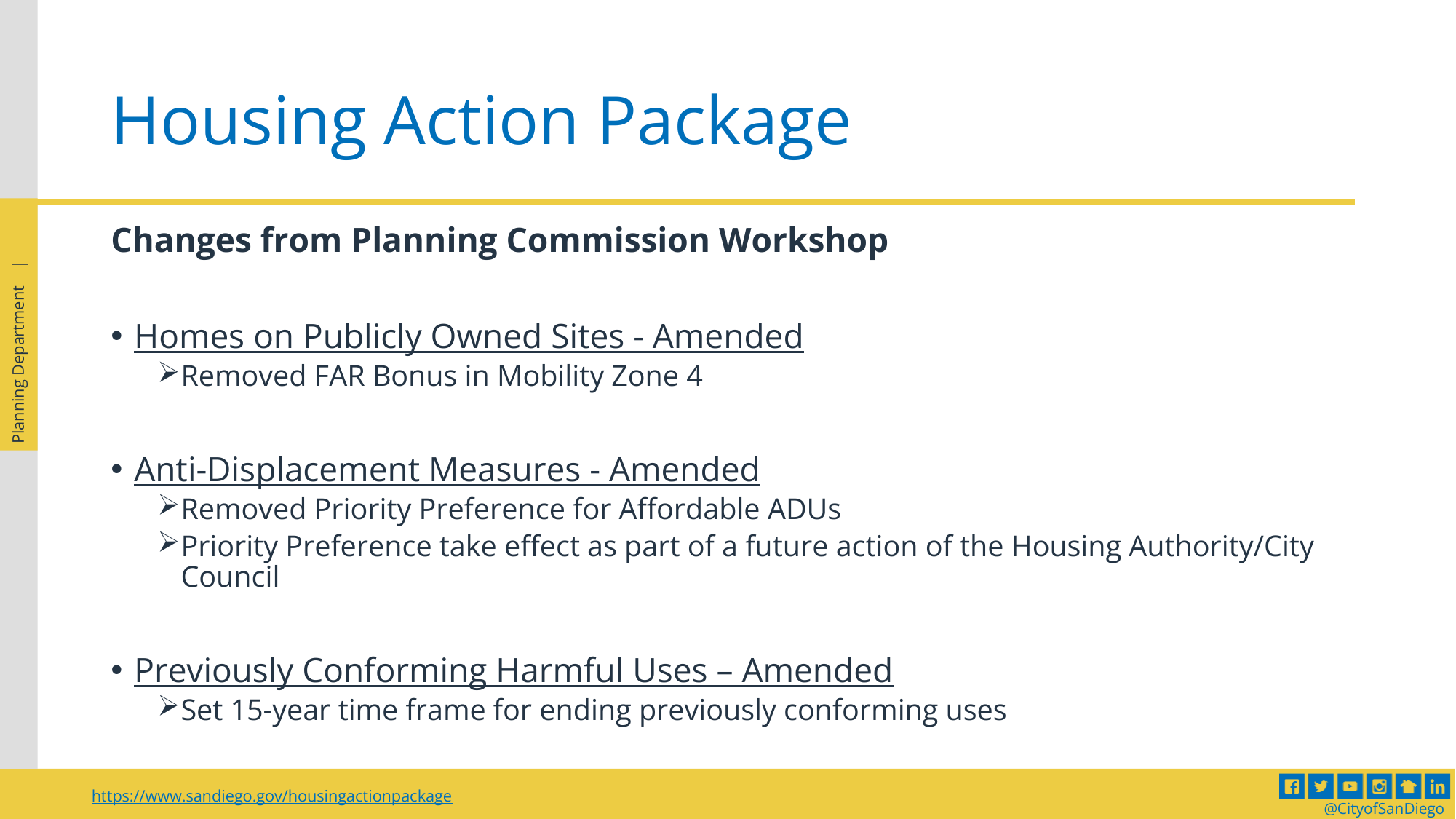

# Housing Action Package
Changes from Planning Commission Workshop

Homes on Publicly Owned Sites - Amended
Removed FAR Bonus in Mobility Zone 4

Anti-Displacement Measures - Amended
Removed Priority Preference for Affordable ADUs
Priority Preference take effect as part of a future action of the Housing Authority/City Council

Previously Conforming Harmful Uses – Amended
Set 15-year time frame for ending previously conforming uses